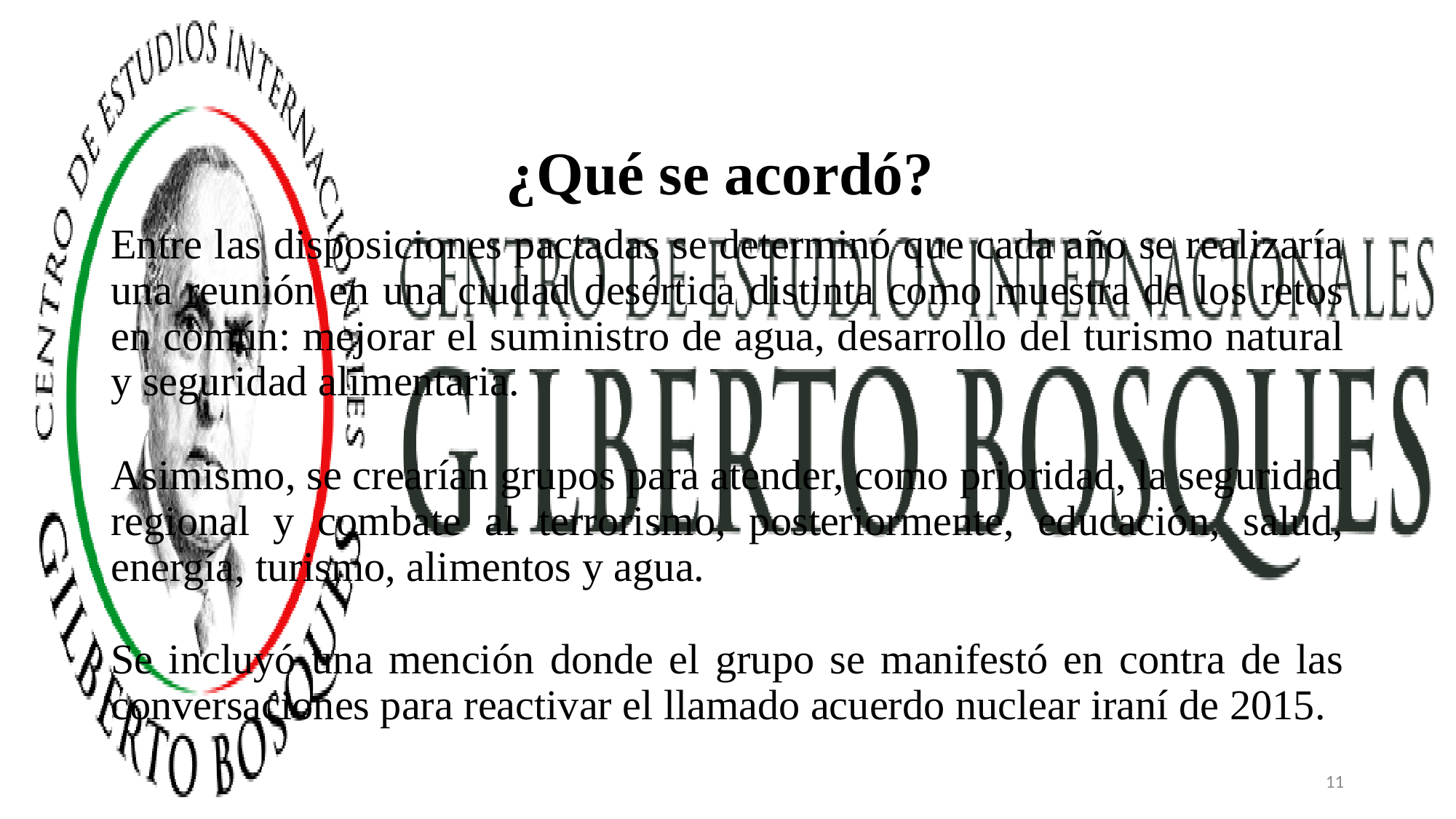

# ¿Qué se acordó?
Entre las disposiciones pactadas se determinó que cada año se realizaría una reunión en una ciudad desértica distinta como muestra de los retos en común: mejorar el suministro de agua, desarrollo del turismo natural y seguridad alimentaria.

Asimismo, se crearían grupos para atender, como prioridad, la seguridad regional y combate al terrorismo, posteriormente, educación, salud, energía, turismo, alimentos y agua.

Se incluyó una mención donde el grupo se manifestó en contra de las conversaciones para reactivar el llamado acuerdo nuclear iraní de 2015.
11